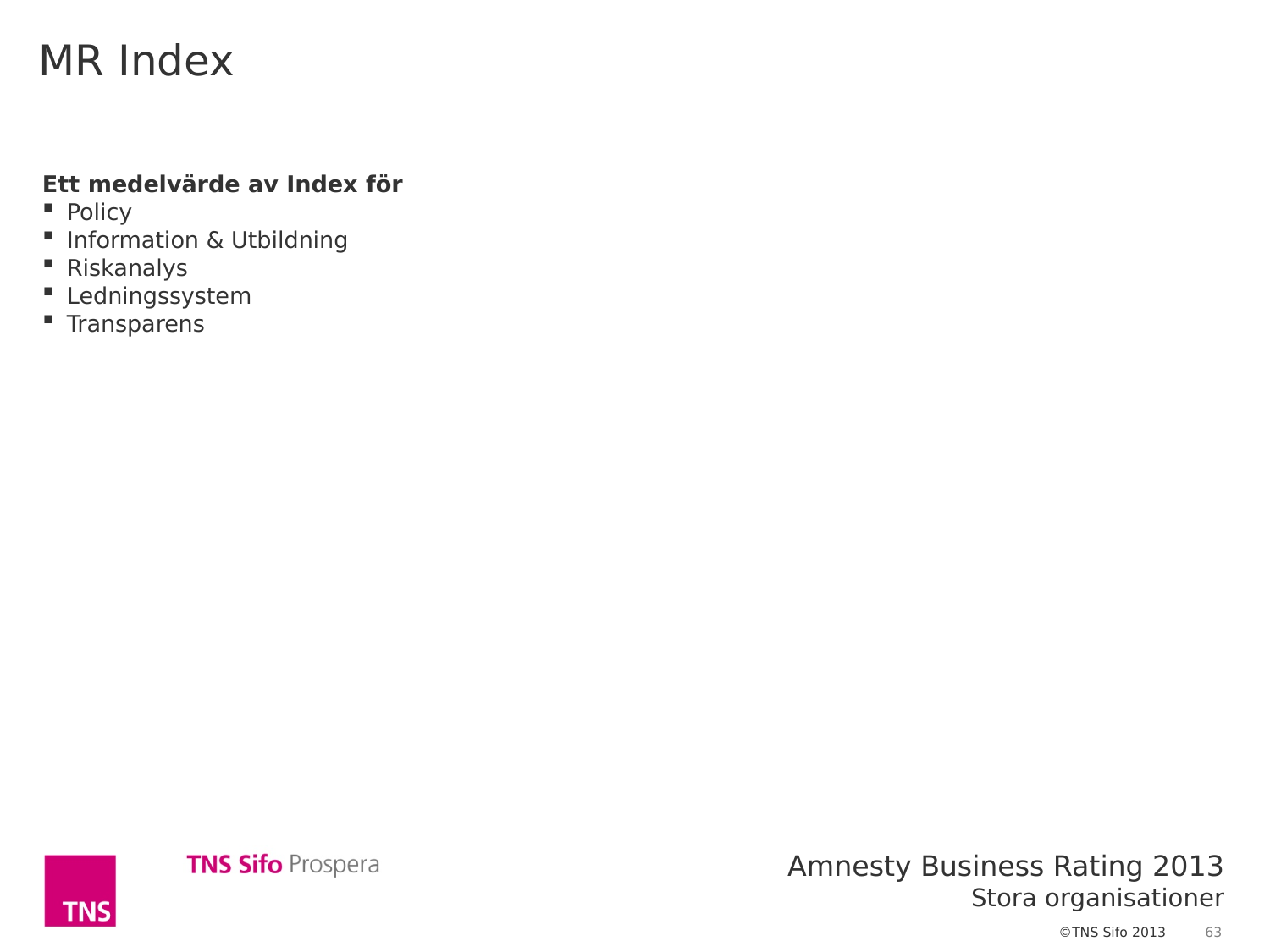

MR Index
Ett medelvärde av Index för
Policy
Information & Utbildning
Riskanalys
Ledningssystem
Transparens